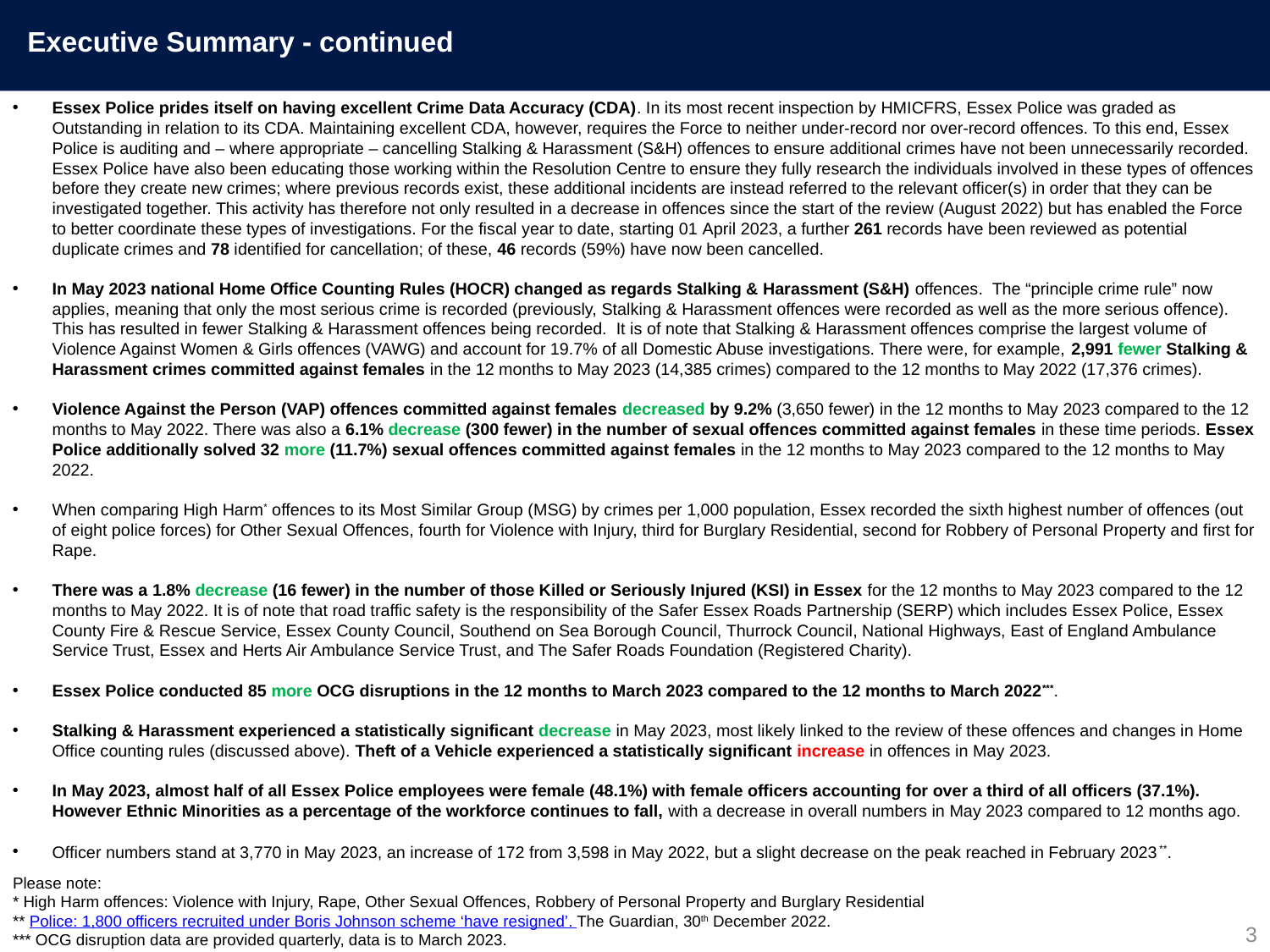

Executive Summary - continued
Essex Police prides itself on having excellent Crime Data Accuracy (CDA). In its most recent inspection by HMICFRS, Essex Police was graded as Outstanding in relation to its CDA. Maintaining excellent CDA, however, requires the Force to neither under-record nor over-record offences. To this end, Essex Police is auditing and – where appropriate – cancelling Stalking & Harassment (S&H) offences to ensure additional crimes have not been unnecessarily recorded. Essex Police have also been educating those working within the Resolution Centre to ensure they fully research the individuals involved in these types of offences before they create new crimes; where previous records exist, these additional incidents are instead referred to the relevant officer(s) in order that they can be investigated together. This activity has therefore not only resulted in a decrease in offences since the start of the review (August 2022) but has enabled the Force to better coordinate these types of investigations. For the fiscal year to date, starting 01 April 2023, a further 261 records have been reviewed as potential duplicate crimes and 78 identified for cancellation; of these, 46 records (59%) have now been cancelled.

In May 2023 national Home Office Counting Rules (HOCR) changed as regards Stalking & Harassment (S&H) offences.  The “principle crime rule” now applies, meaning that only the most serious crime is recorded (previously, Stalking & Harassment offences were recorded as well as the more serious offence).  This has resulted in fewer Stalking & Harassment offences being recorded.  It is of note that Stalking & Harassment offences comprise the largest volume of Violence Against Women & Girls offences (VAWG) and account for 19.7% of all Domestic Abuse investigations. There were, for example, 2,991 fewer Stalking & Harassment crimes committed against females in the 12 months to May 2023 (14,385 crimes) compared to the 12 months to May 2022 (17,376 crimes).

Violence Against the Person (VAP) offences committed against females decreased by 9.2% (3,650 fewer) in the 12 months to May 2023 compared to the 12 months to May 2022. There was also a 6.1% decrease (300 fewer) in the number of sexual offences committed against females in these time periods. Essex Police additionally solved 32 more (11.7%) sexual offences committed against females in the 12 months to May 2023 compared to the 12 months to May 2022.

When comparing High Harm* offences to its Most Similar Group (MSG) by crimes per 1,000 population, Essex recorded the sixth highest number of offences (out of eight police forces) for Other Sexual Offences, fourth for Violence with Injury, third for Burglary Residential, second for Robbery of Personal Property and first for Rape.

There was a 1.8% decrease (16 fewer) in the number of those Killed or Seriously Injured (KSI) in Essex for the 12 months to May 2023 compared to the 12 months to May 2022. It is of note that road traffic safety is the responsibility of the Safer Essex Roads Partnership (SERP) which includes Essex Police, Essex County Fire & Rescue Service, Essex County Council, Southend on Sea Borough Council, Thurrock Council, National Highways, East of England Ambulance Service Trust, Essex and Herts Air Ambulance Service Trust, and The Safer Roads Foundation (Registered Charity).

Essex Police conducted 85 more OCG disruptions in the 12 months to March 2023 compared to the 12 months to March 2022***.

Stalking & Harassment experienced a statistically significant decrease in May 2023, most likely linked to the review of these offences and changes in Home Office counting rules (discussed above). Theft of a Vehicle experienced a statistically significant increase in offences in May 2023.

In May 2023, almost half of all Essex Police employees were female (48.1%) with female officers accounting for over a third of all officers (37.1%). However Ethnic Minorities as a percentage of the workforce continues to fall, with a decrease in overall numbers in May 2023 compared to 12 months ago.

Officer numbers stand at 3,770 in May 2023, an increase of 172 from 3,598 in May 2022, but a slight decrease on the peak reached in February 2023**.
Please note:
* High Harm offences: Violence with Injury, Rape, Other Sexual Offences, Robbery of Personal Property and Burglary Residential
** Police: 1,800 officers recruited under Boris Johnson scheme ‘have resigned’. The Guardian, 30th December 2022.
*** OCG disruption data are provided quarterly, data is to March 2023.

3